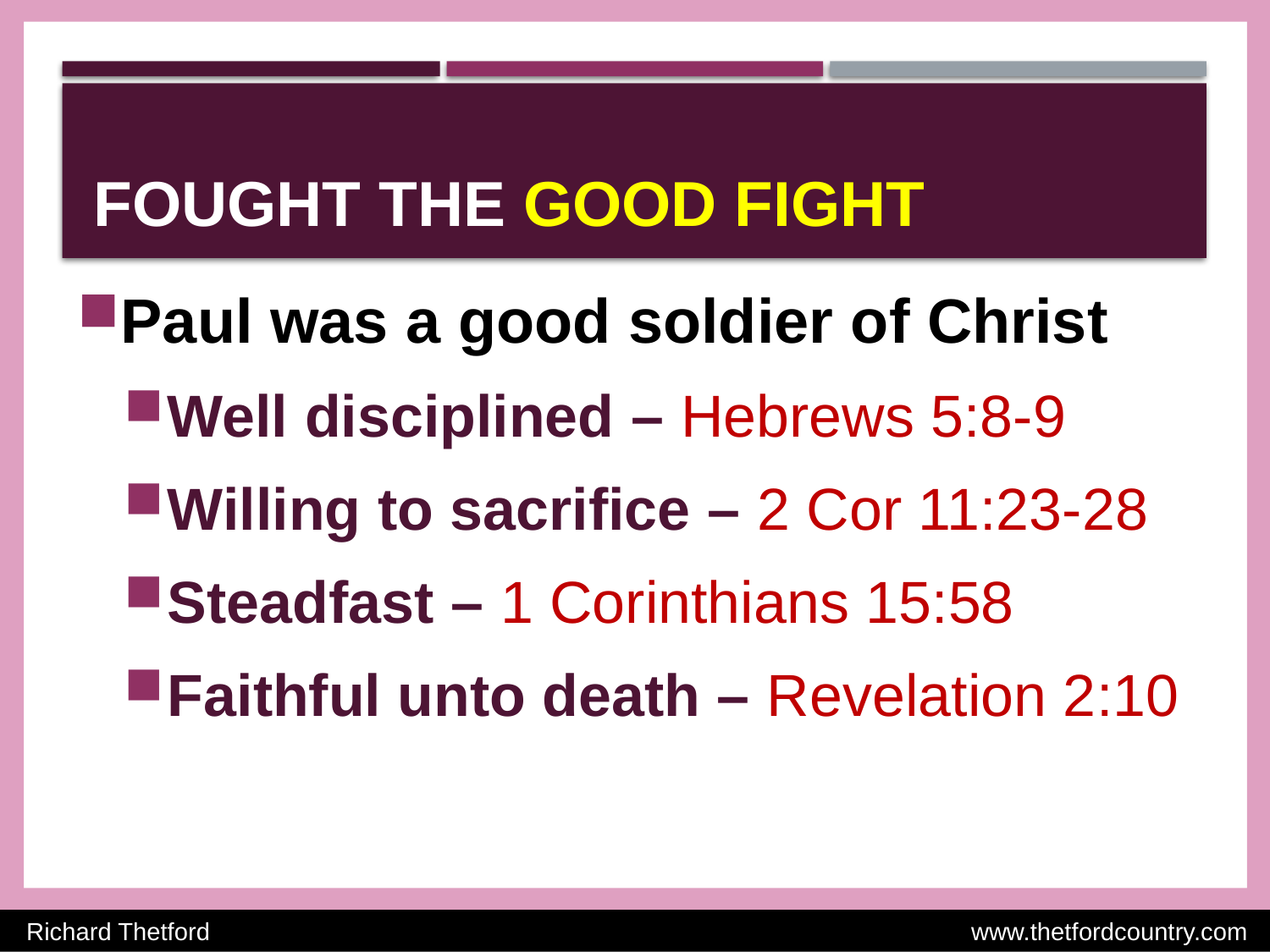

# Fought the good fight
Paul was a good soldier of Christ
Well disciplined – Hebrews 5:8-9
Willing to sacrifice – 2 Cor 11:23-28
Steadfast – 1 Corinthians 15:58
Faithful unto death – Revelation 2:10

  Richard Thetford						          www.thetfordcountry.com